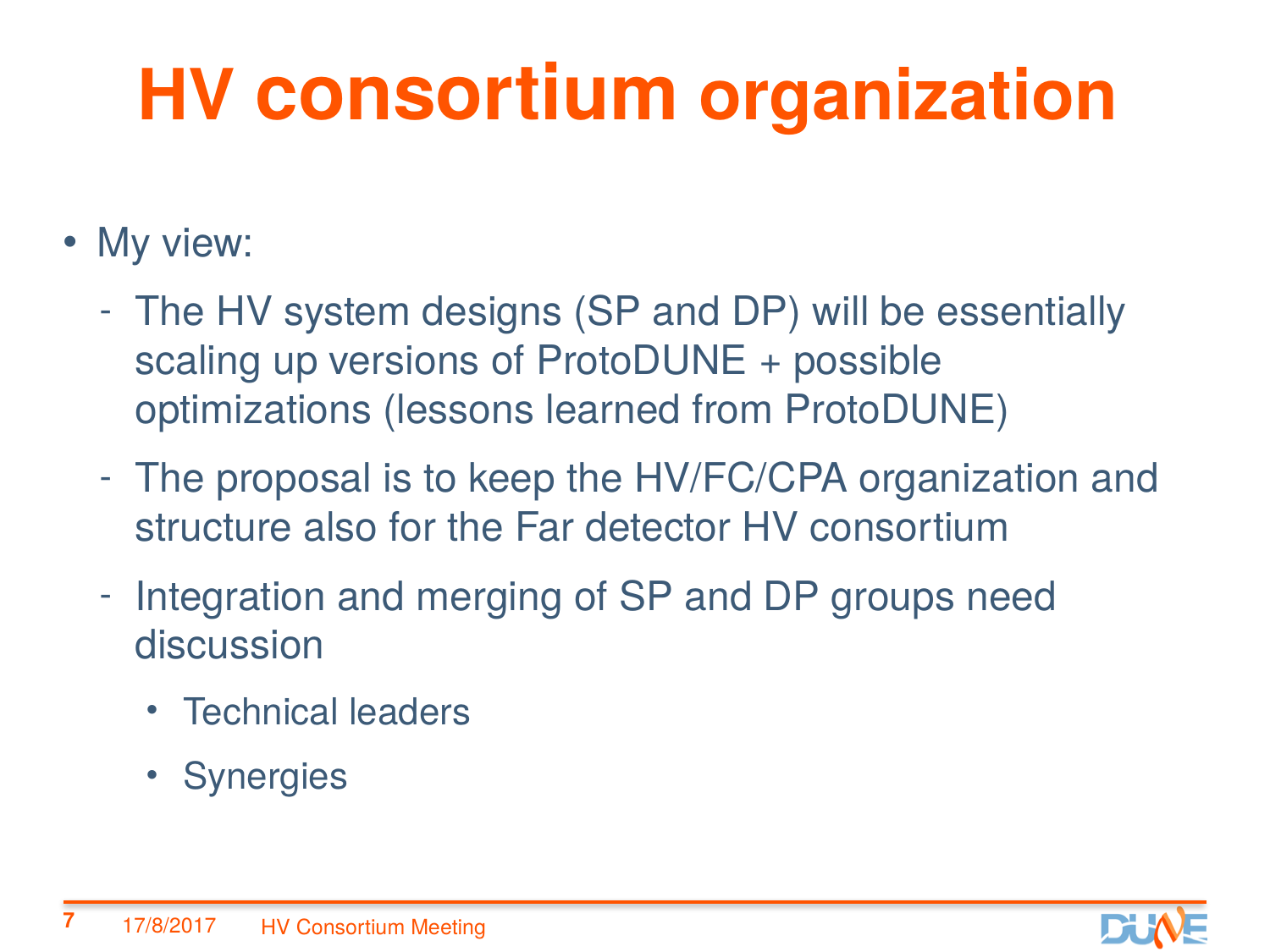

# HV consortium organization
My view:
The HV system designs (SP and DP) will be essentially scaling up versions of ProtoDUNE + possible optimizations (lessons learned from ProtoDUNE)
The proposal is to keep the HV/FC/CPA organization and structure also for the Far detector HV consortium
Integration and merging of SP and DP groups need discussion
Technical leaders
Synergies

7
17/8/2017
HV Consortium Meeting